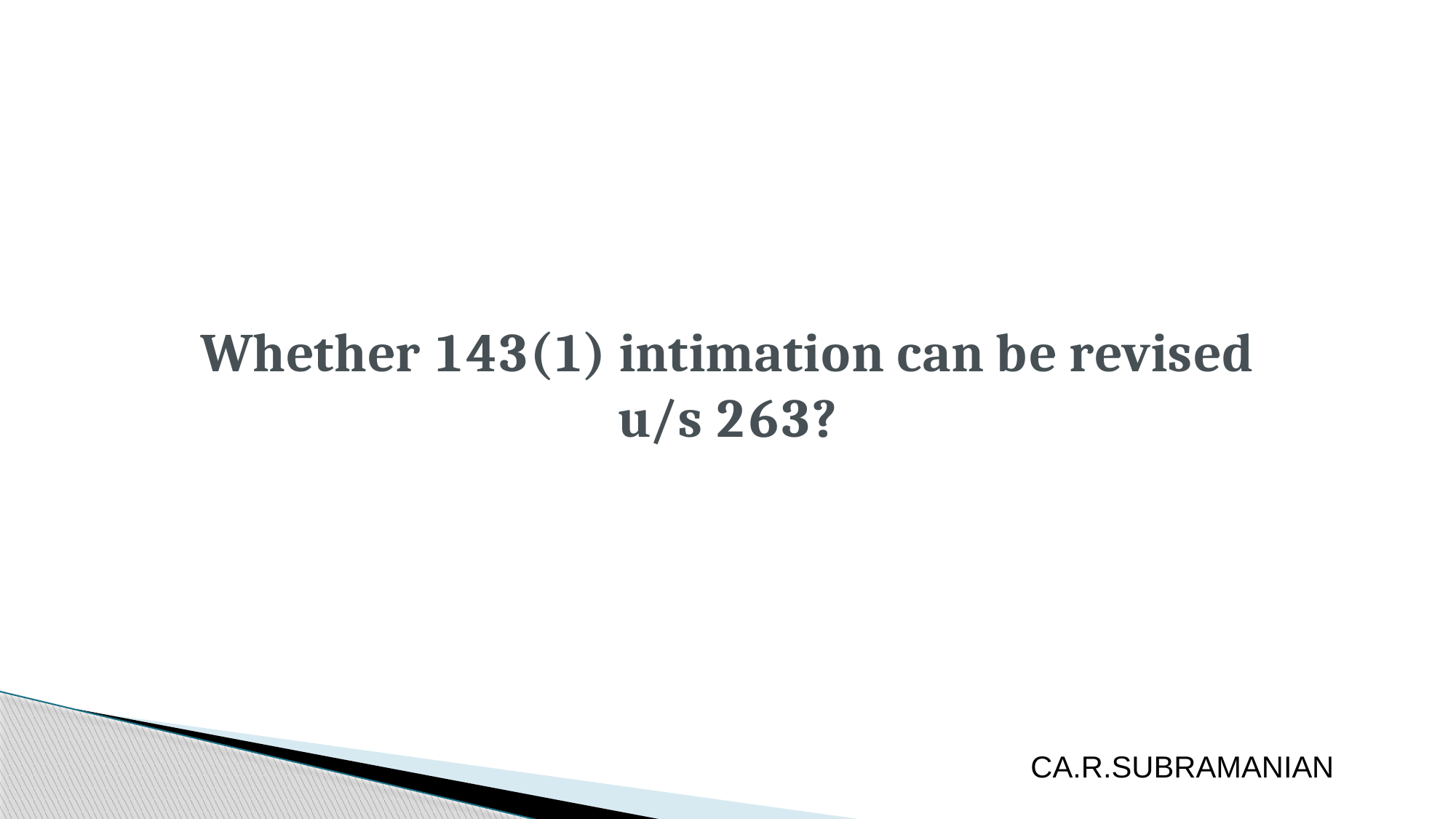

# Whether 143(1) intimation can be revised u/s 263?
CA.R.SUBRAMANIAN